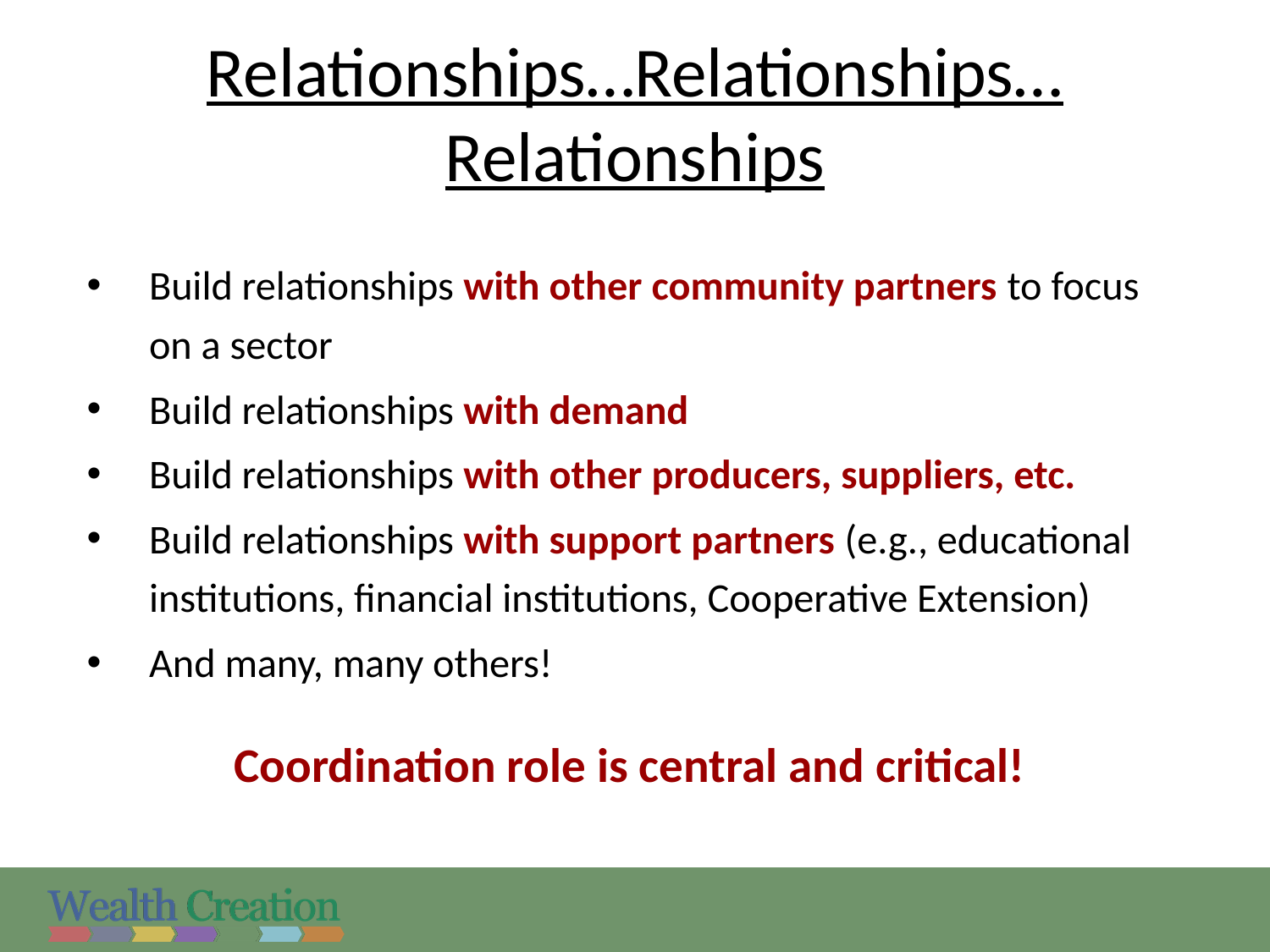

# Relationships…Relationships… Relationships

Build relationships with other community partners to focus on a sector
Build relationships with demand
Build relationships with other producers, suppliers, etc.
Build relationships with support partners (e.g., educational institutions, financial institutions, Cooperative Extension)
And many, many others!

Coordination role is central and critical!